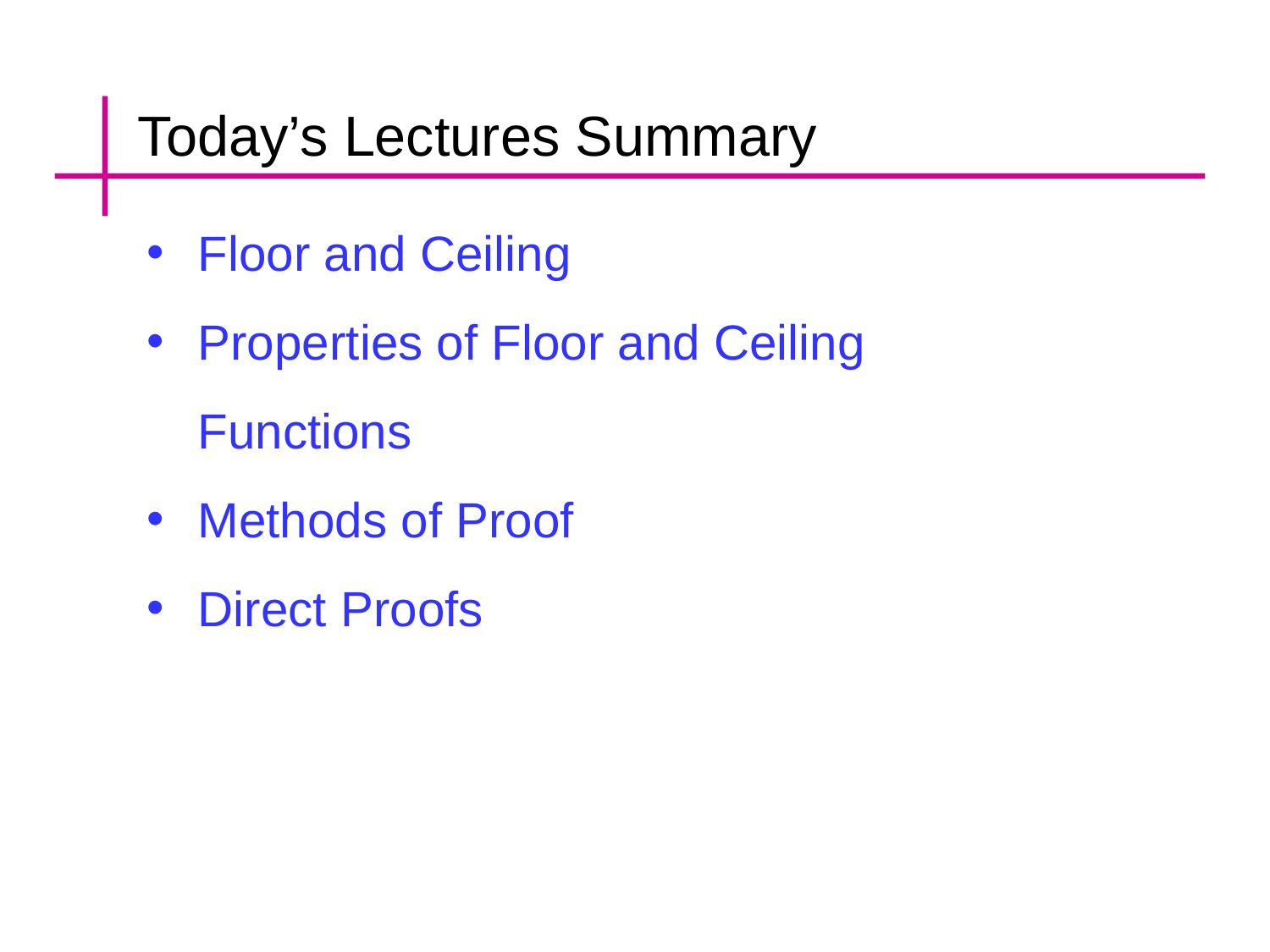

Today’s Lectures Summary

Floor and Ceiling
Properties of Floor and Ceiling Functions
Methods of Proof
Direct Proofs